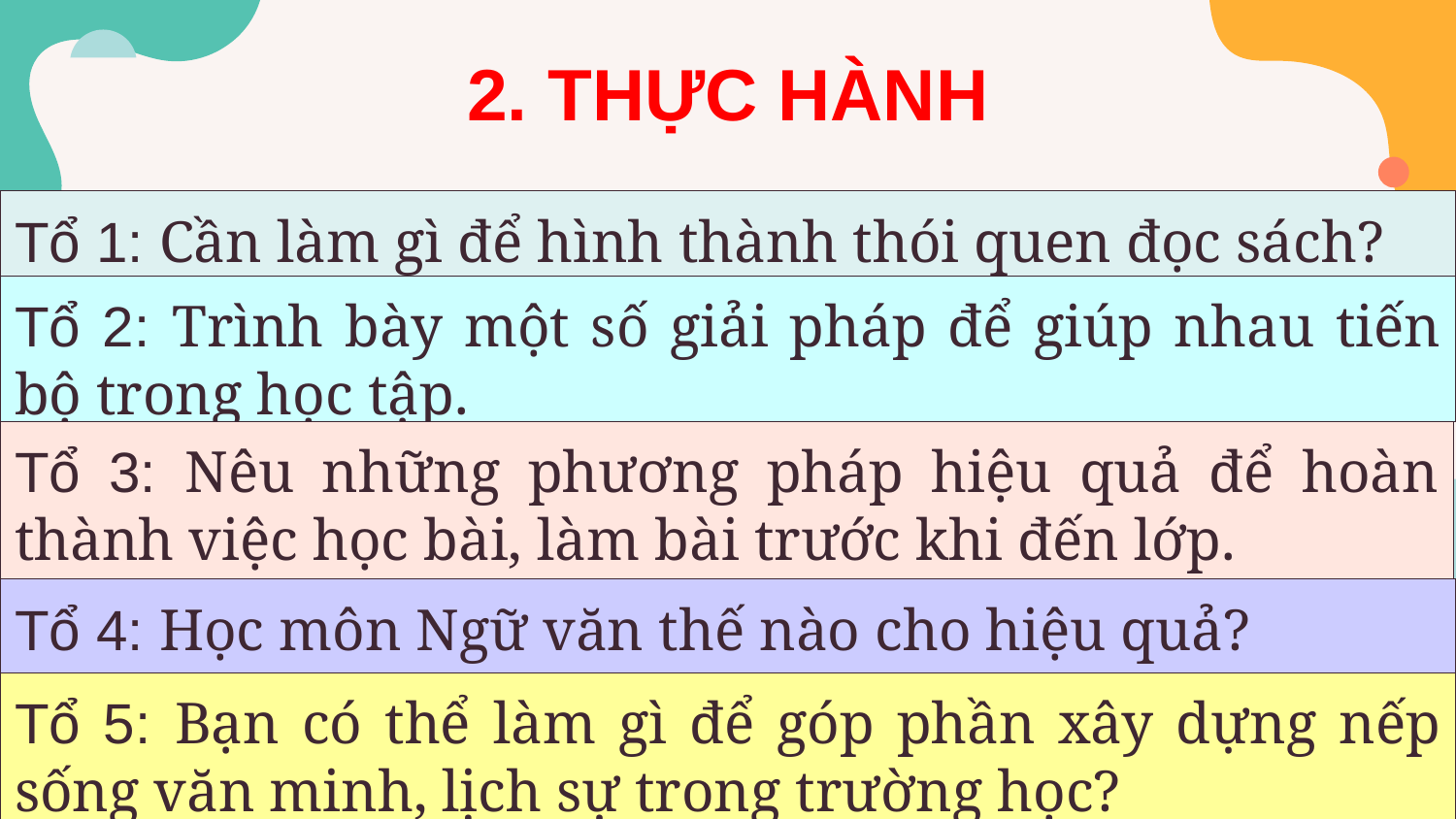

2. THỰC HÀNH
# Tổ 1: Cần làm gì để hình thành thói quen đọc sách?
Tổ 2: Trình bày một số giải pháp để giúp nhau tiến bộ trong học tập.
Tổ 3: Nêu những phương pháp hiệu quả để hoàn thành việc học bài, làm bài trước khi đến lớp.
Tổ 4: Học môn Ngữ văn thế nào cho hiệu quả?
Tổ 5: Bạn có thể làm gì để góp phần xây dựng nếp sống văn minh, lịch sự trong trường học?